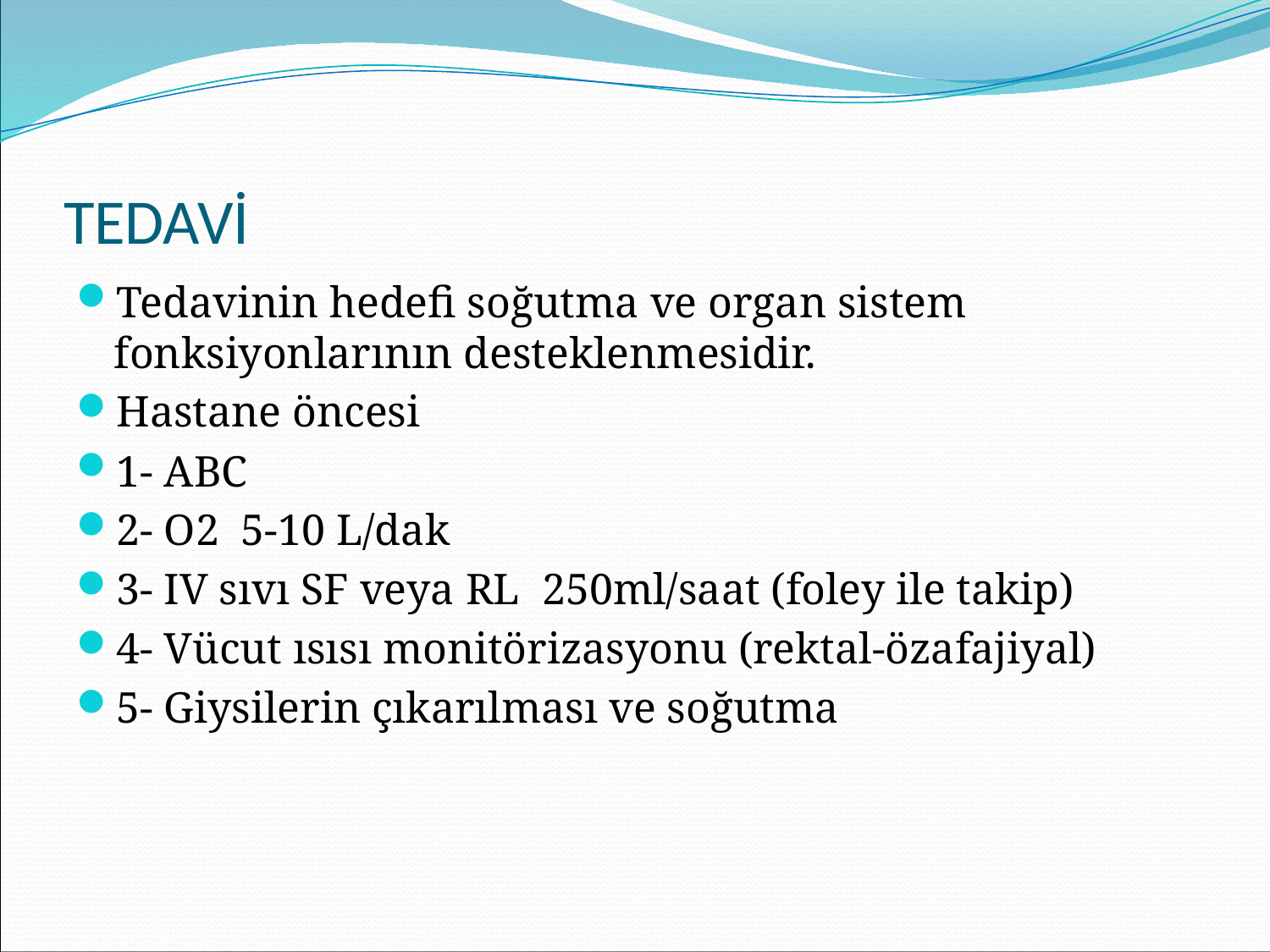

# TEDAVİ
Tedavinin hedefi soğutma ve organ sistem fonksiyonlarının desteklenmesidir.
Hastane öncesi
1- ABC
2- O2  5-10 L/dak
3- IV sıvı SF veya RL  250ml/saat (foley ile takip)
4- Vücut ısısı monitörizasyonu (rektal-özafajiyal)
5- Giysilerin çıkarılması ve soğutma